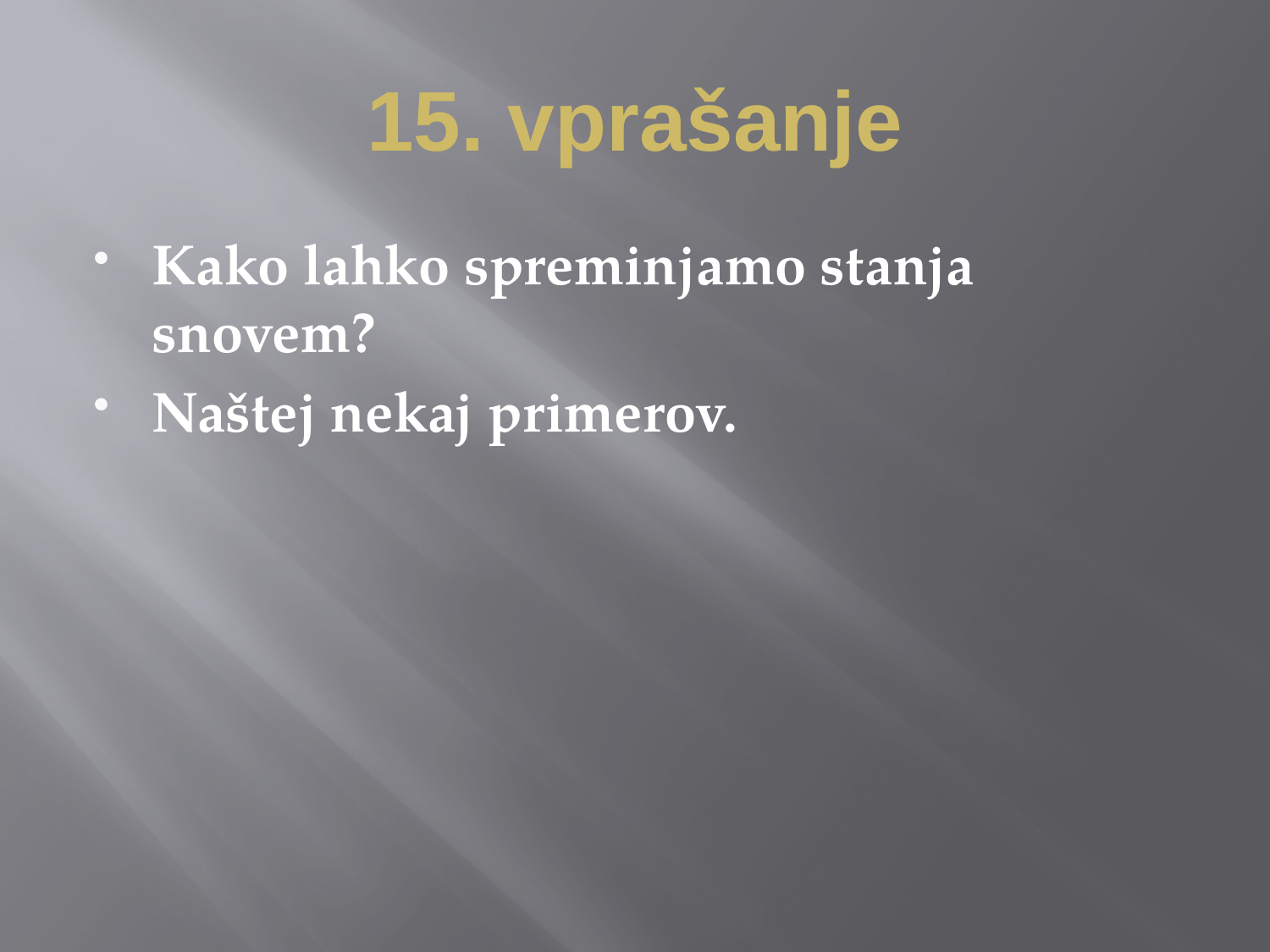

# 15. vprašanje
Kako lahko spreminjamo stanja snovem?
Naštej nekaj primerov.